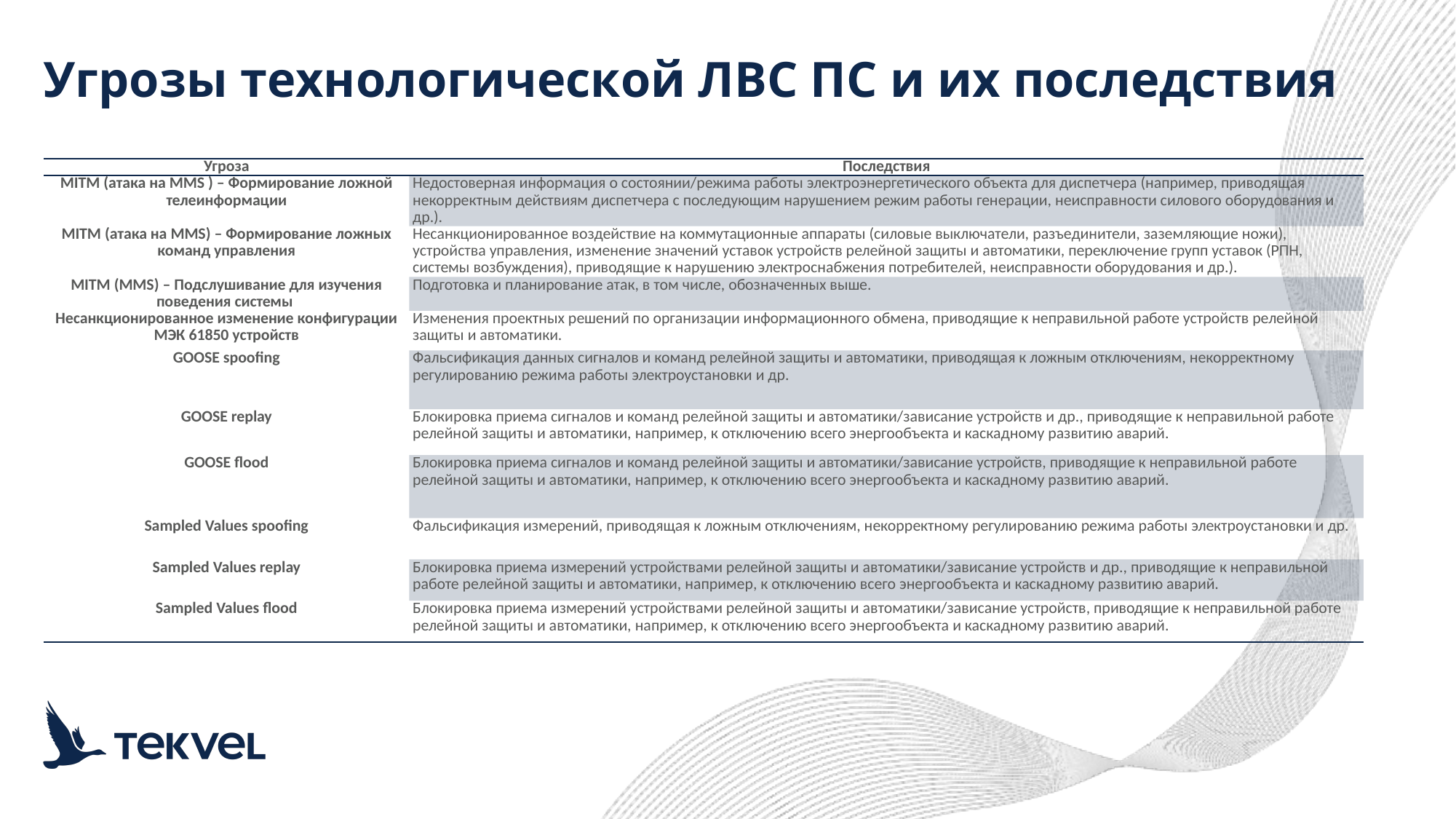

# Угрозы технологической ЛВС ПС и их последствия
| Угроза | Последствия |
| --- | --- |
| MITM (атака на MMS ) – Формирование ложной телеинформации | Недостоверная информация о состоянии/режима работы электроэнергетического объекта для диспетчера (например, приводящая некорректным действиям диспетчера с последующим нарушением режим работы генерации, неисправности силового оборудования и др.). |
| MITM (атака на MMS) – Формирование ложных команд управления | Несанкционированное воздействие на коммутационные аппараты (силовые выключатели, разъединители, заземляющие ножи), устройства управления, изменение значений уставок устройств релейной защиты и автоматики, переключение групп уставок (РПН, системы возбуждения), приводящие к нарушению электроснабжения потребителей, неисправности оборудования и др.). |
| MITM (MMS) – Подслушивание для изучения поведения системы | Подготовка и планирование атак, в том числе, обозначенных выше. |
| Несанкционированное изменение конфигурации МЭК 61850 устройств | Изменения проектных решений по организации информационного обмена, приводящие к неправильной работе устройств релейной защиты и автоматики. |
| GOOSE spoofing | Фальсификация данных сигналов и команд релейной защиты и автоматики, приводящая к ложным отключениям, некорректному регулированию режима работы электроустановки и др. |
| GOOSE replay | Блокировка приема сигналов и команд релейной защиты и автоматики/зависание устройств и др., приводящие к неправильной работе релейной защиты и автоматики, например, к отключению всего энергообъекта и каскадному развитию аварий. |
| GOOSE flood | Блокировка приема сигналов и команд релейной защиты и автоматики/зависание устройств, приводящие к неправильной работе релейной защиты и автоматики, например, к отключению всего энергообъекта и каскадному развитию аварий. |
| Sampled Values spoofing | Фальсификация измерений, приводящая к ложным отключениям, некорректному регулированию режима работы электроустановки и др. |
| Sampled Values replay | Блокировка приема измерений устройствами релейной защиты и автоматики/зависание устройств и др., приводящие к неправильной работе релейной защиты и автоматики, например, к отключению всего энергообъекта и каскадному развитию аварий. |
| Sampled Values flood | Блокировка приема измерений устройствами релейной защиты и автоматики/зависание устройств, приводящие к неправильной работе релейной защиты и автоматики, например, к отключению всего энергообъекта и каскадному развитию аварий. |